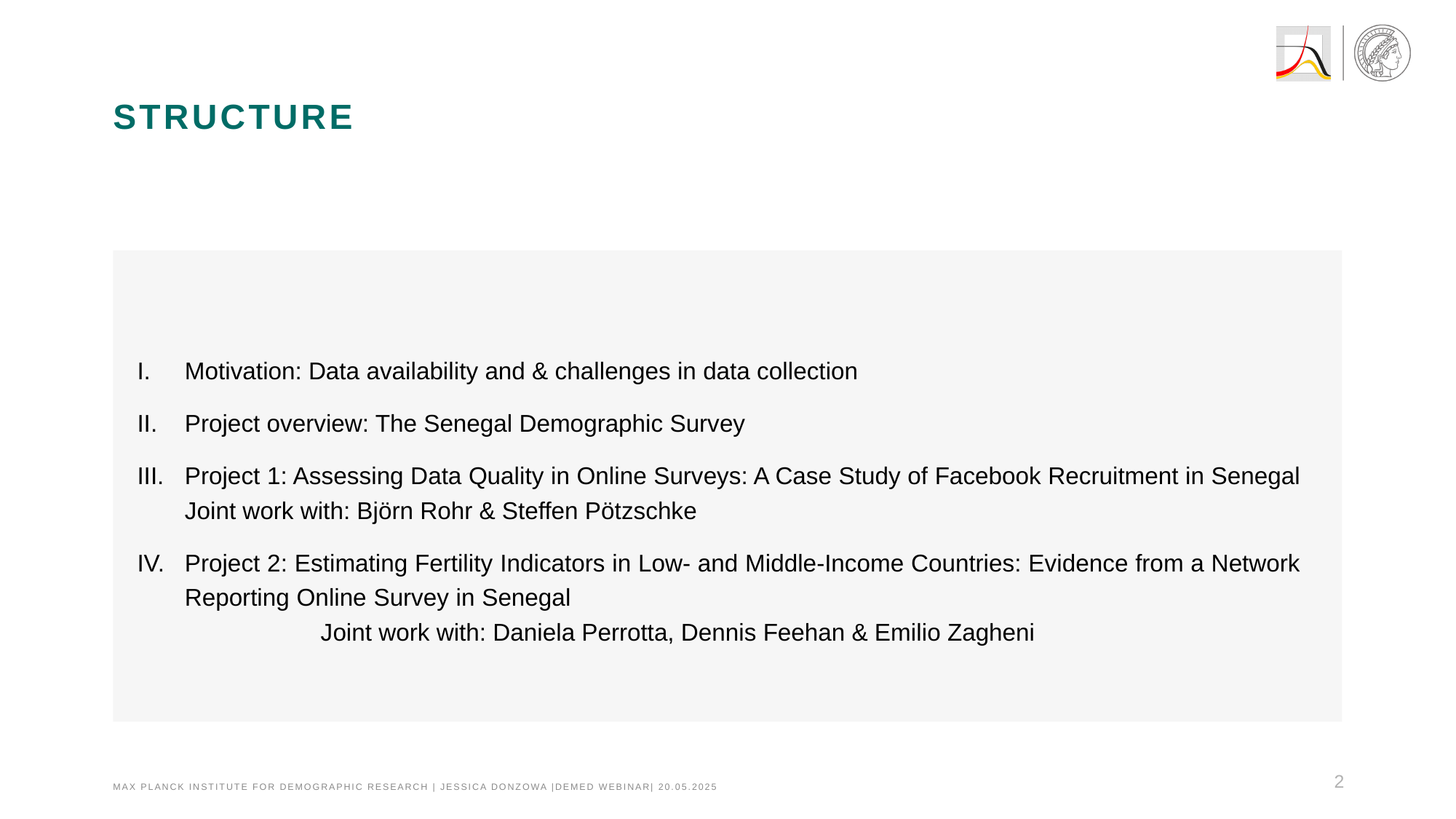

# structure
Motivation: Data availability and & challenges in data collection
Project overview: The Senegal Demographic Survey
Project 1: Assessing Data Quality in Online Surveys: A Case Study of Facebook Recruitment in Senegal Joint work with: Björn Rohr & Steffen Pötzschke
Project 2: Estimating Fertility Indicators in Low- and Middle-Income Countries: Evidence from a Network Reporting Online Survey in Senegal                                                                       				    Joint work with: Daniela Perrotta, Dennis Feehan & Emilio Zagheni
2
Max Planck Institute for demographic research | Jessica Donzowa |DEMED Webinar| 20.05.2025